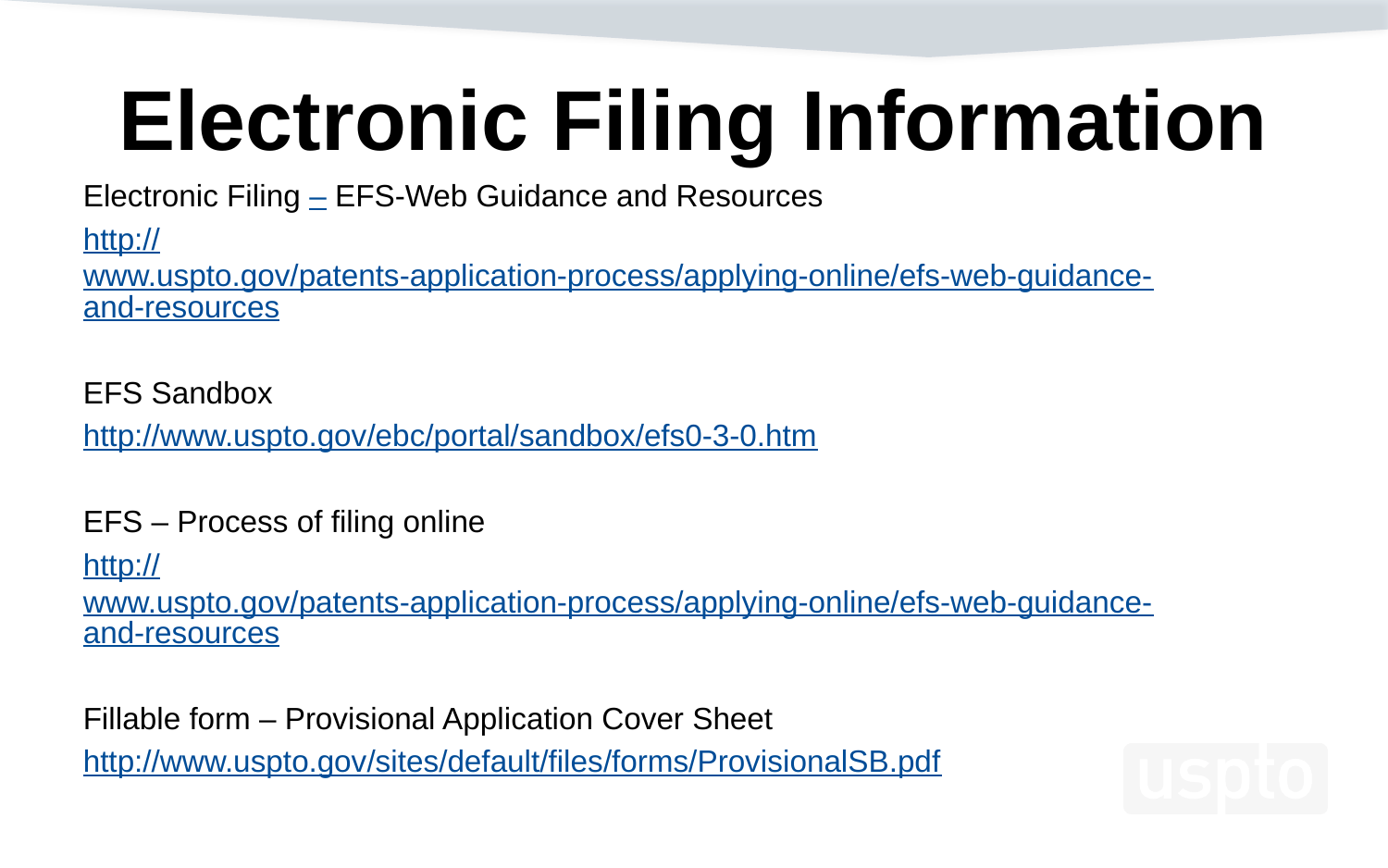

# Electronic Filing Information
Electronic Filing – EFS-Web Guidance and Resources
http://www.uspto.gov/patents-application-process/applying-online/efs-web-guidance-and-resources

EFS Sandbox
http://www.uspto.gov/ebc/portal/sandbox/efs0-3-0.htm

EFS – Process of filing online
http://www.uspto.gov/patents-application-process/applying-online/efs-web-guidance-and-resources

Fillable form – Provisional Application Cover Sheet
http://www.uspto.gov/sites/default/files/forms/ProvisionalSB.pdf